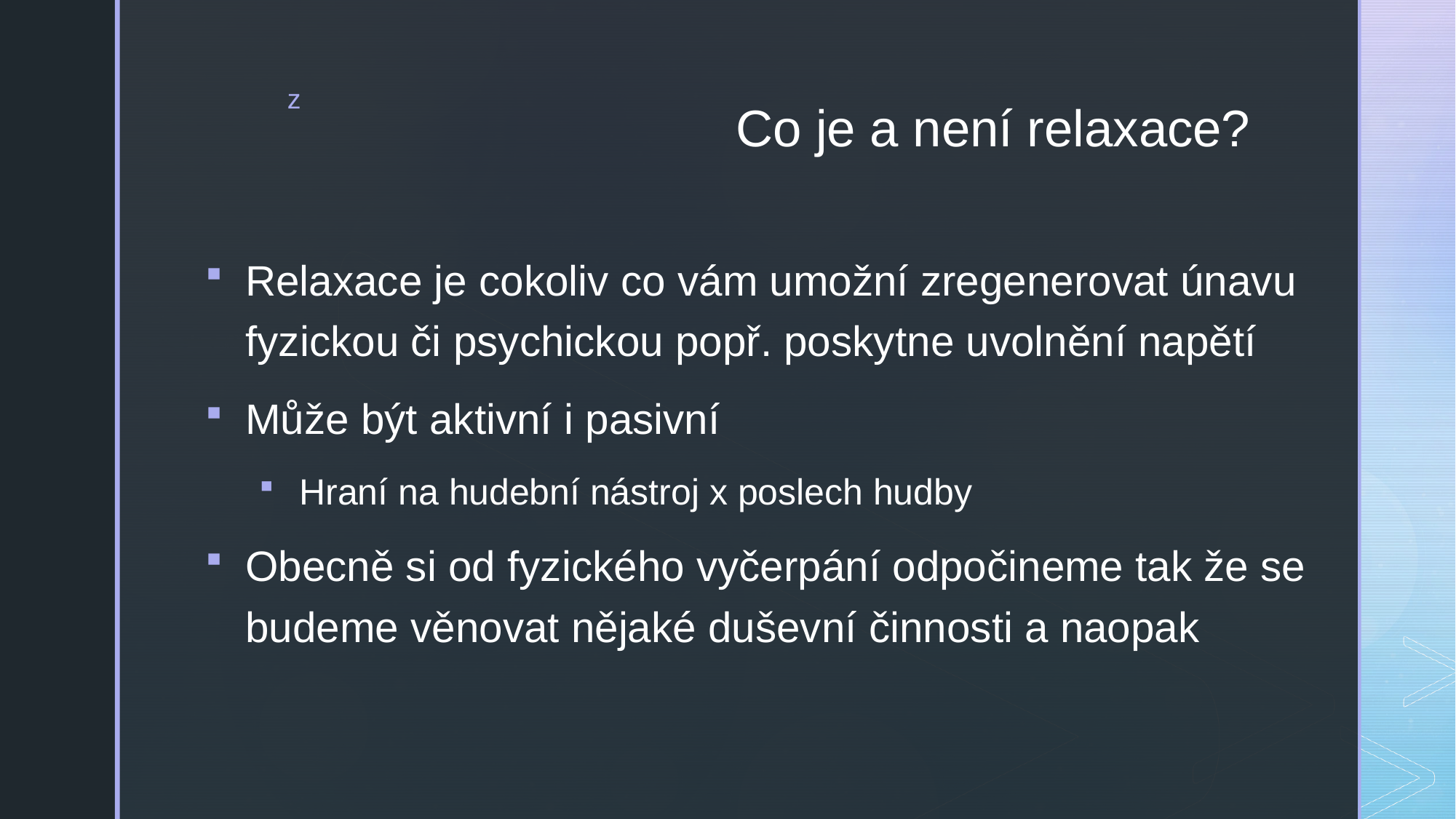

# Co je a není relaxace?
Relaxace je cokoliv co vám umožní zregenerovat únavu fyzickou či psychickou popř. poskytne uvolnění napětí
Může být aktivní i pasivní
Hraní na hudební nástroj x poslech hudby
Obecně si od fyzického vyčerpání odpočineme tak že se budeme věnovat nějaké duševní činnosti a naopak